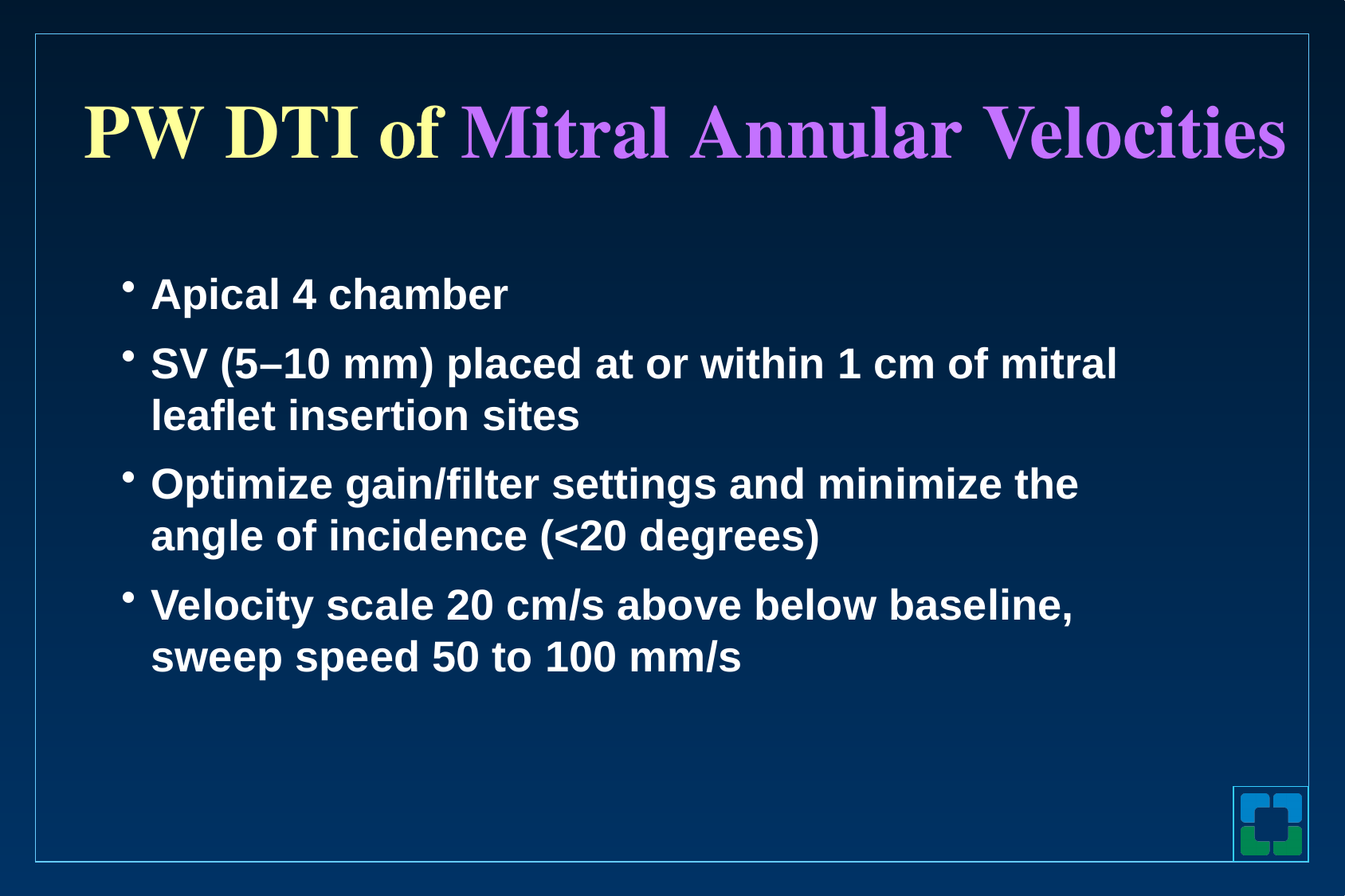

PW DTI of Mitral Annular Velocities
Apical 4 chamber
SV (5–10 mm) placed at or within 1 cm of mitral leaflet insertion sites
Optimize gain/filter settings and minimize the angle of incidence (<20 degrees)
Velocity scale 20 cm/s above below baseline, sweep speed 50 to 100 mm/s